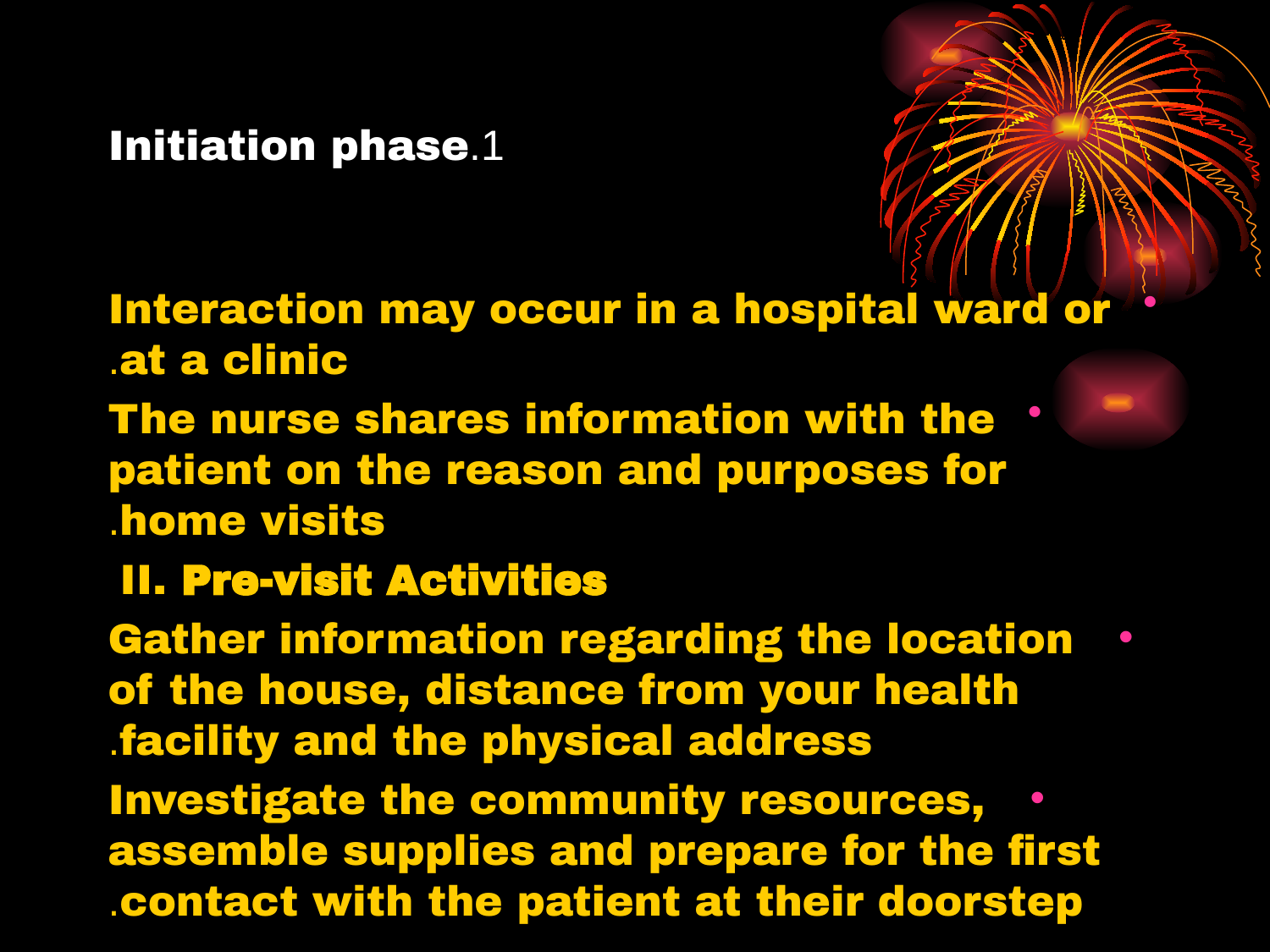

# 1.Initiation phase
Interaction may occur in a hospital ward or at a clinic.
The nurse shares information with the patient on the reason and purposes for home visits.
II. Pre-visit Activities
 Gather information regarding the location of the house, distance from your health facility and the physical address.
 Investigate the community resources, assemble supplies and prepare for the first contact with the patient at their doorstep.